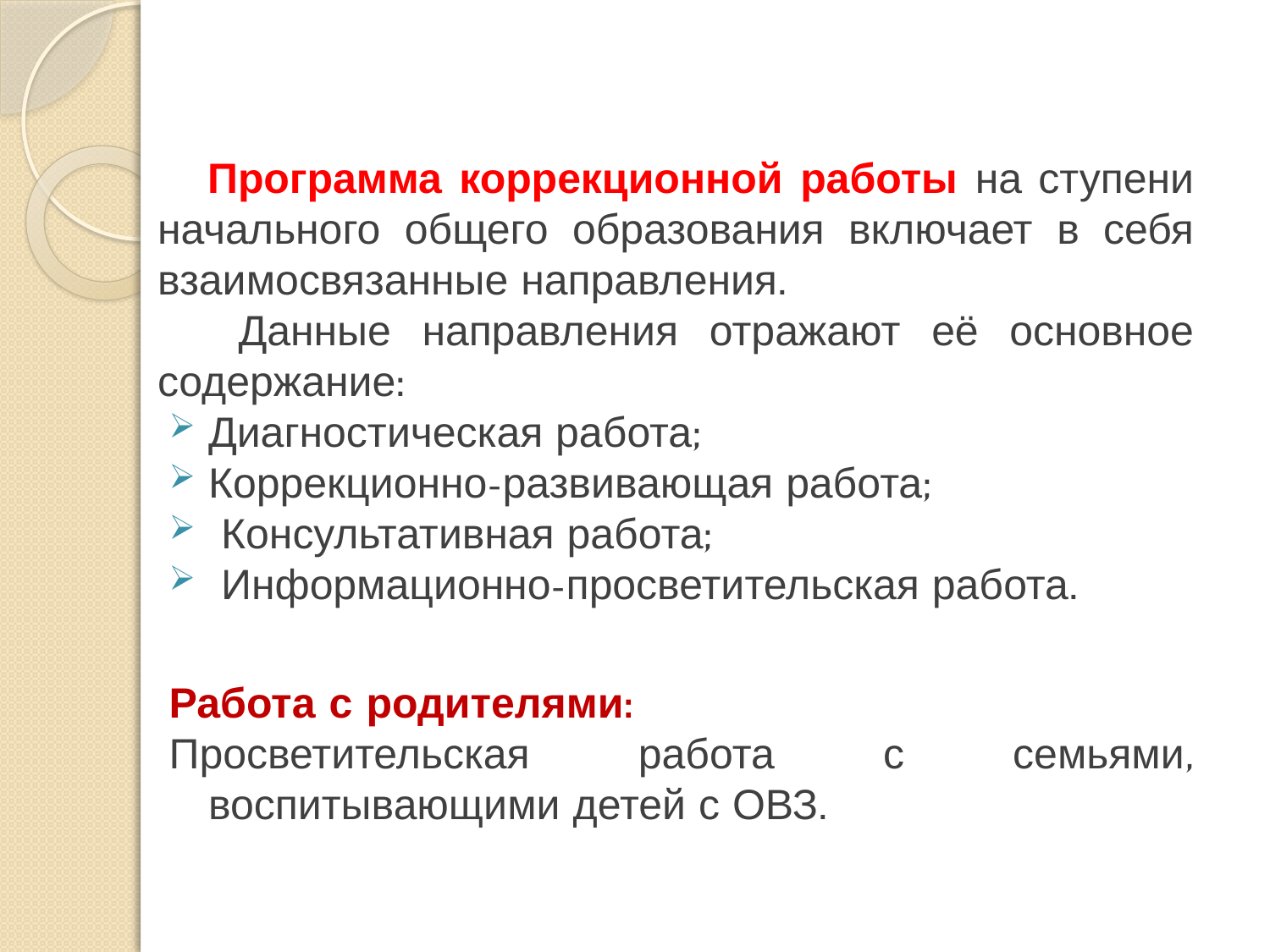

Программа коррекционной работы на ступени начального общего образования включает в себя взаимосвязанные направления.
 Данные направления отражают её основное содержание:
Диагностическая работа;
Коррекционно-развивающая работа;
 Консультативная работа;
 Информационно-просветительская работа.

Работа с родителями:
Просветительская работа с семьями, воспитывающими детей с ОВЗ.